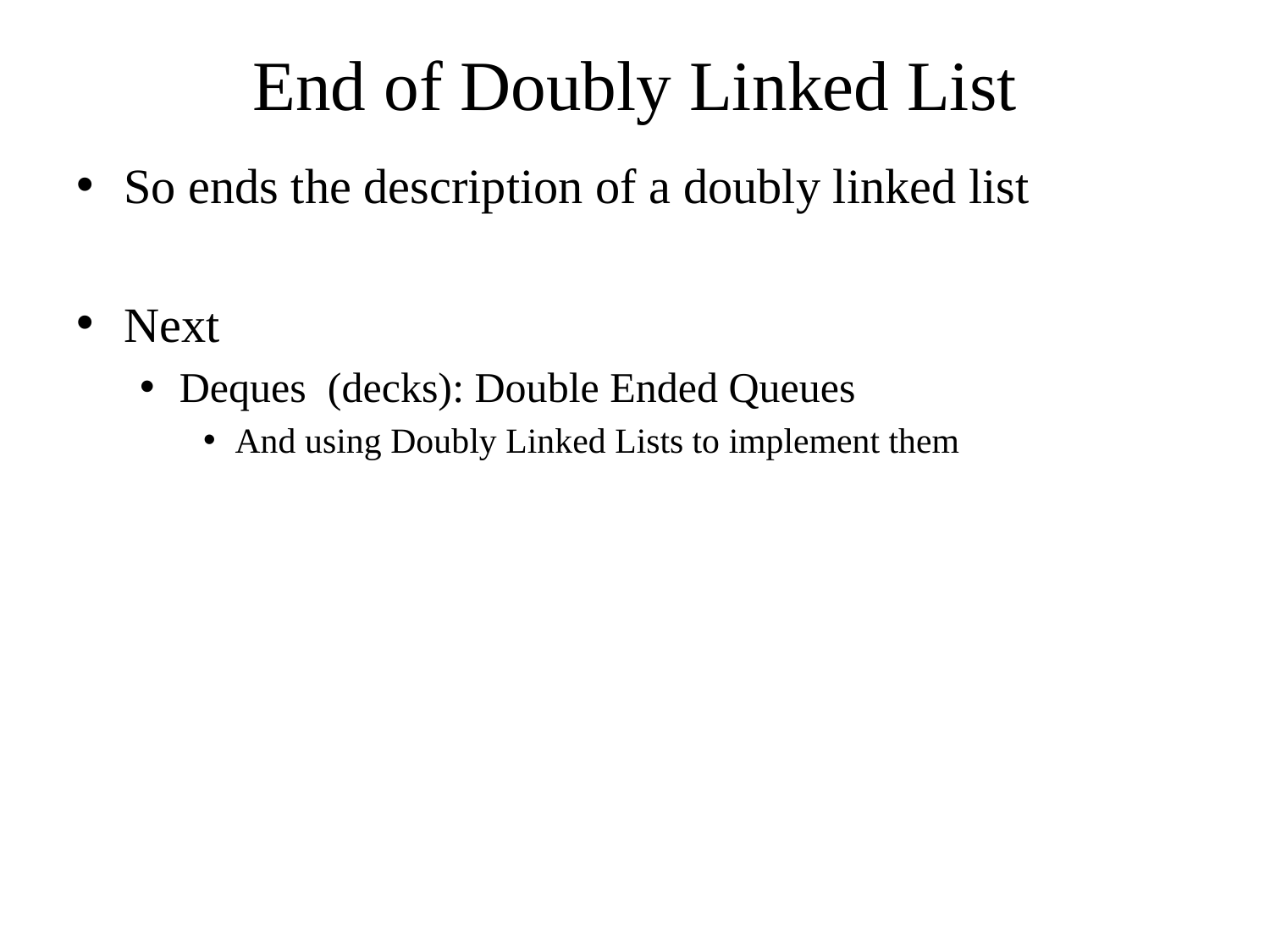

# End of Doubly Linked List
So ends the description of a doubly linked list

Next
Deques  (decks): Double Ended Queues
And using Doubly Linked Lists to implement them